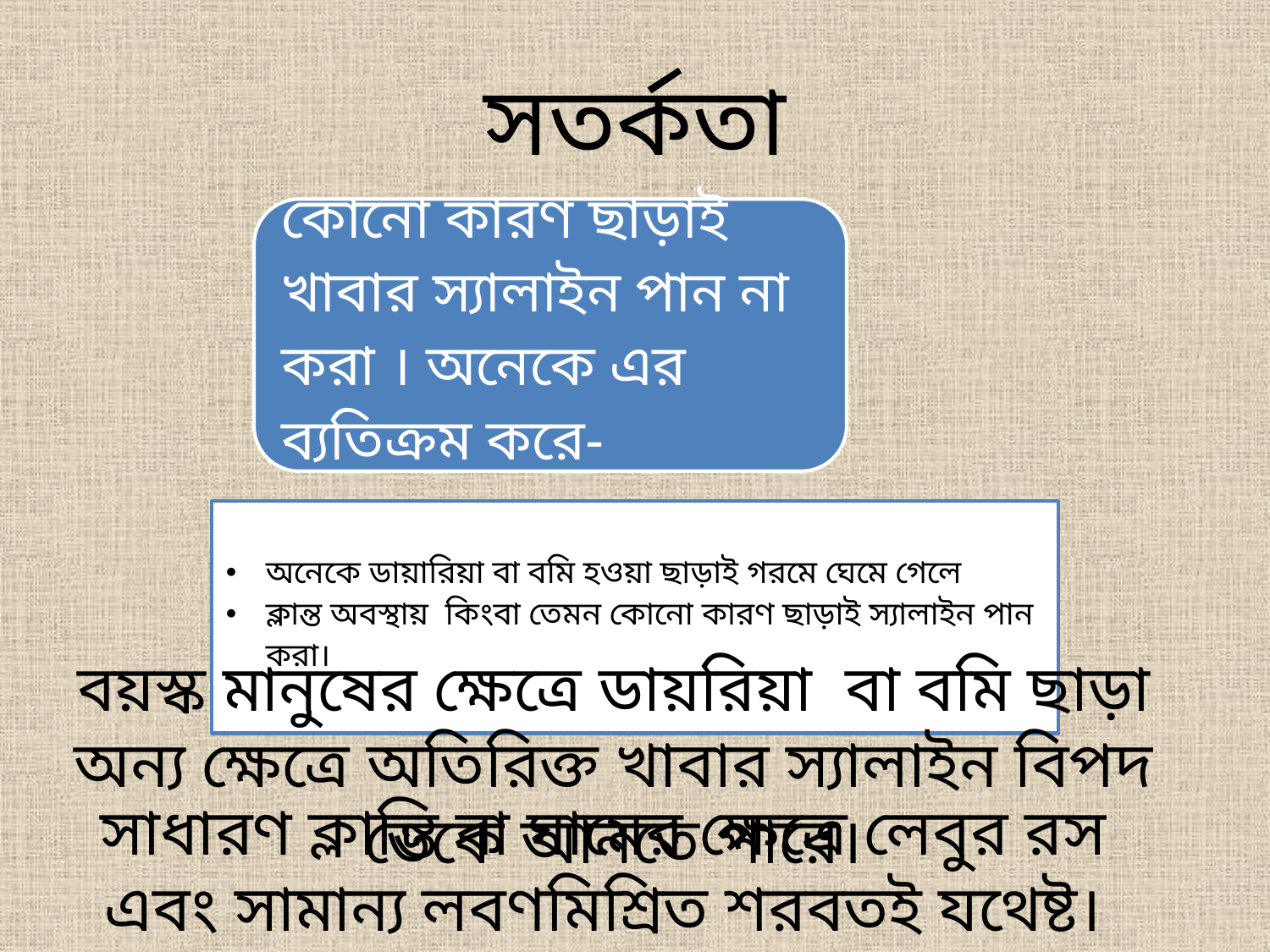

# সতর্কতা
কোনো কারণ ছাড়াই খাবার স্যালাইন পান না করা । অনেকে এর ব্যতিক্রম করে-
অনেকে ডায়ারিয়া বা বমি হওয়া ছাড়াই গরমে ঘেমে গেলে
ক্লান্ত অবস্থায়  কিংবা তেমন কোনো কারণ ছাড়াই স্যালাইন পান করা।
বয়স্ক মানুষের ক্ষেত্রে ডায়রিয়া  বা বমি ছাড়া অন্য ক্ষেত্রে অতিরিক্ত খাবার স্যালাইন বিপদ ডেকে আনতে পারে।
সাধারণ ক্লান্তি বা ঘামের ক্ষেত্রে লেবুর রস এবং সামান্য লবণমিশ্রিত শরবতই যথেষ্ট।